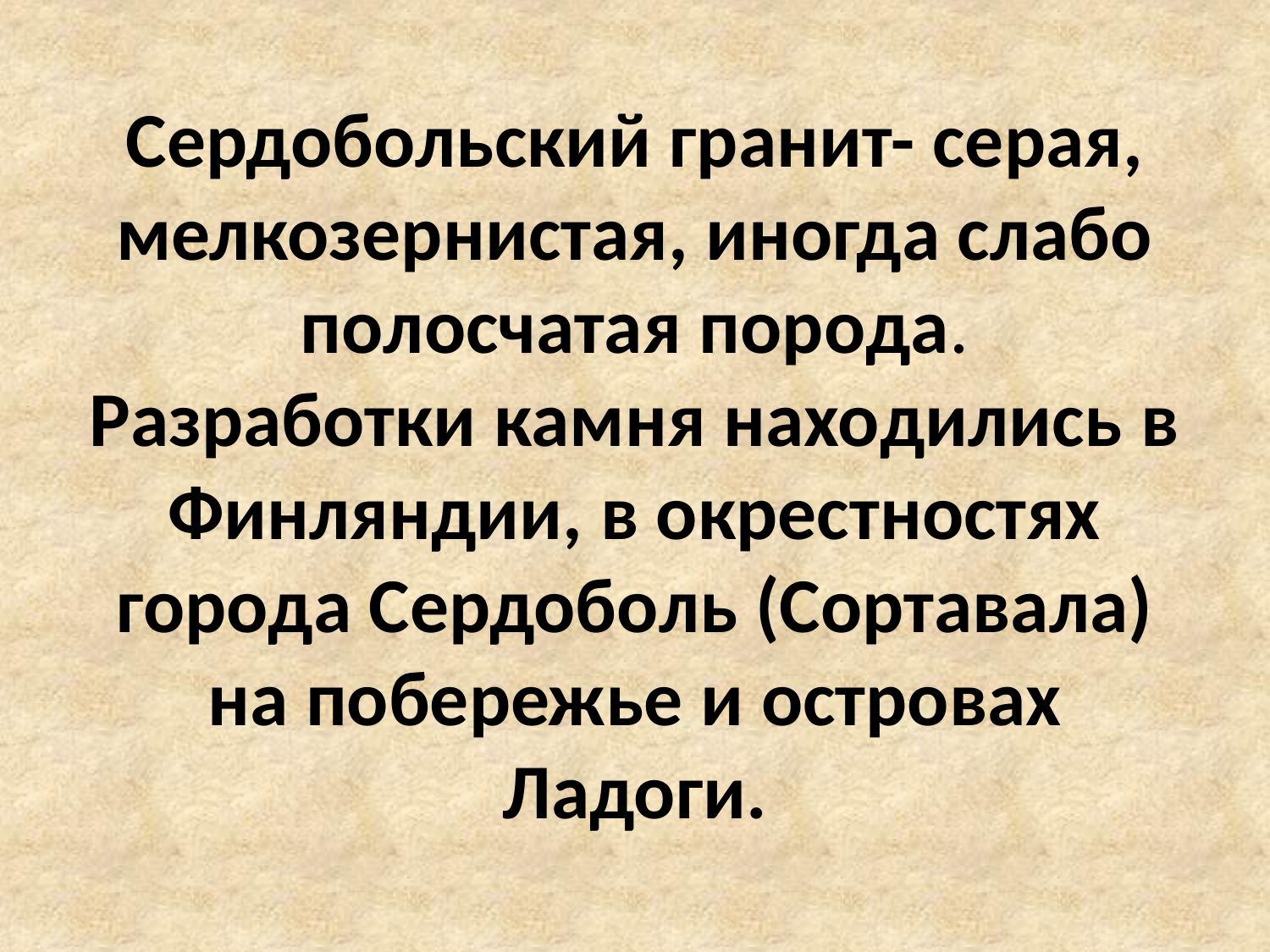

# Сердобольский гранит- серая, мелкозернистая, иногда слабо полосчатая порода. Разработки камня находились в Финляндии, в окрестностях города Сердоболь (Сортавала) на побережье и островах Ладоги.